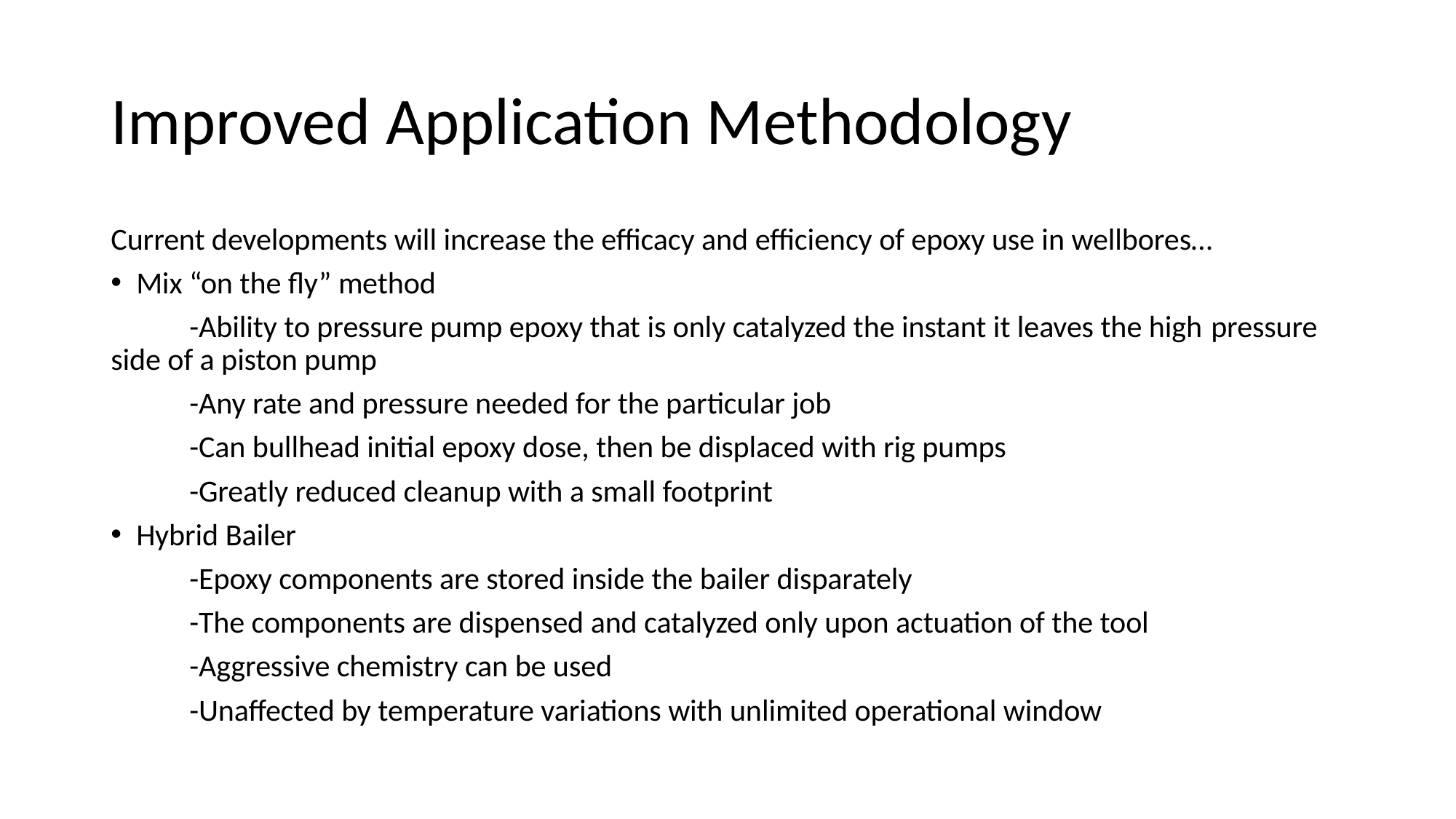

# Improved Application Methodology
Current developments will increase the efficacy and efficiency of epoxy use in wellbores…
Mix “on the fly” method
	-Ability to pressure pump epoxy that is only catalyzed the instant it leaves the high 	pressure side of a piston pump
	-Any rate and pressure needed for the particular job
	-Can bullhead initial epoxy dose, then be displaced with rig pumps
	-Greatly reduced cleanup with a small footprint
Hybrid Bailer
	-Epoxy components are stored inside the bailer disparately
	-The components are dispensed and catalyzed only upon actuation of the tool
	-Aggressive chemistry can be used
	-Unaffected by temperature variations with unlimited operational window